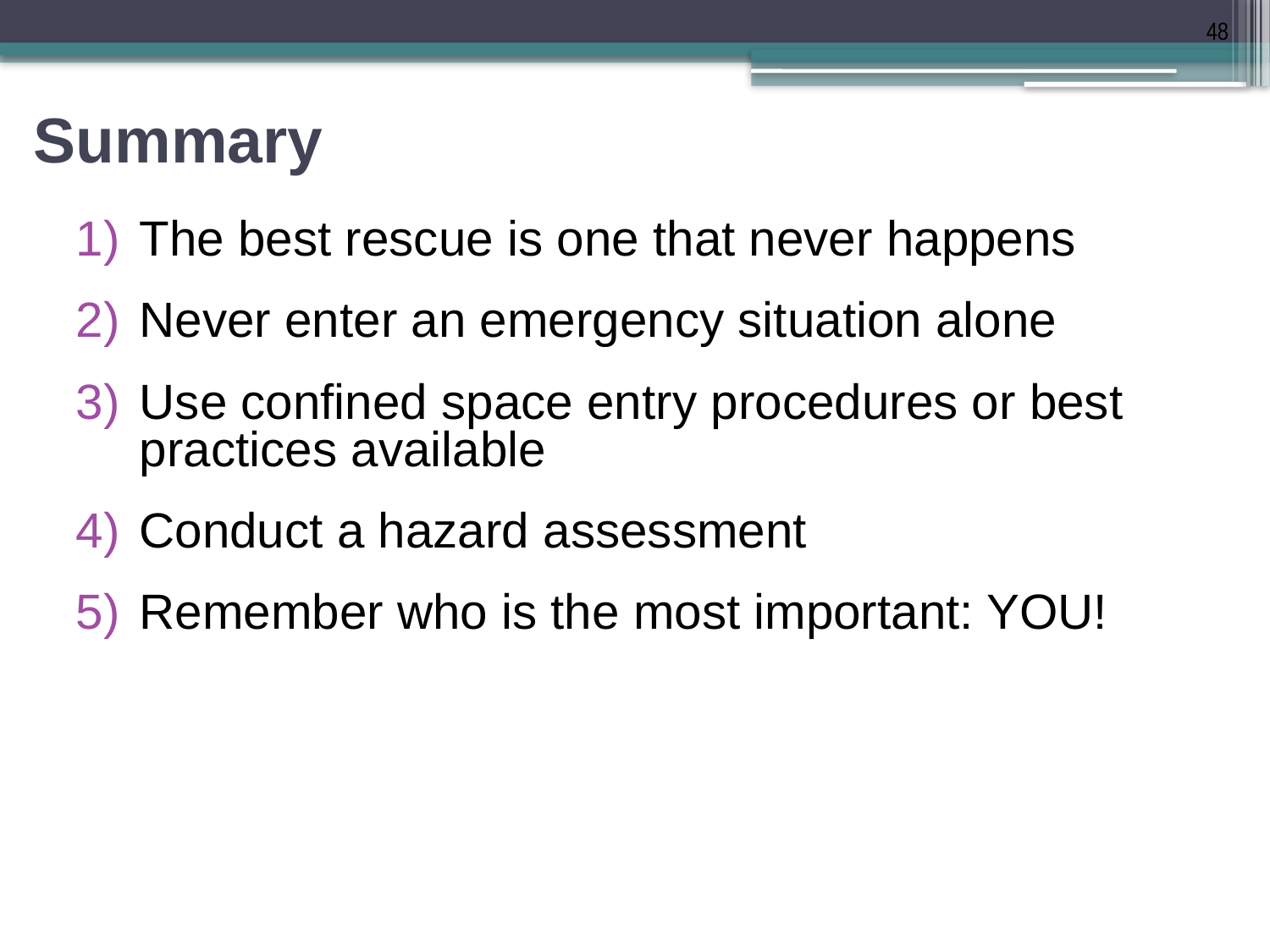

48
# Summary
The best rescue is one that never happens

Never enter an emergency situation alone

Use confined space entry procedures or best practices available

Conduct a hazard assessment

Remember who is the most important: YOU!